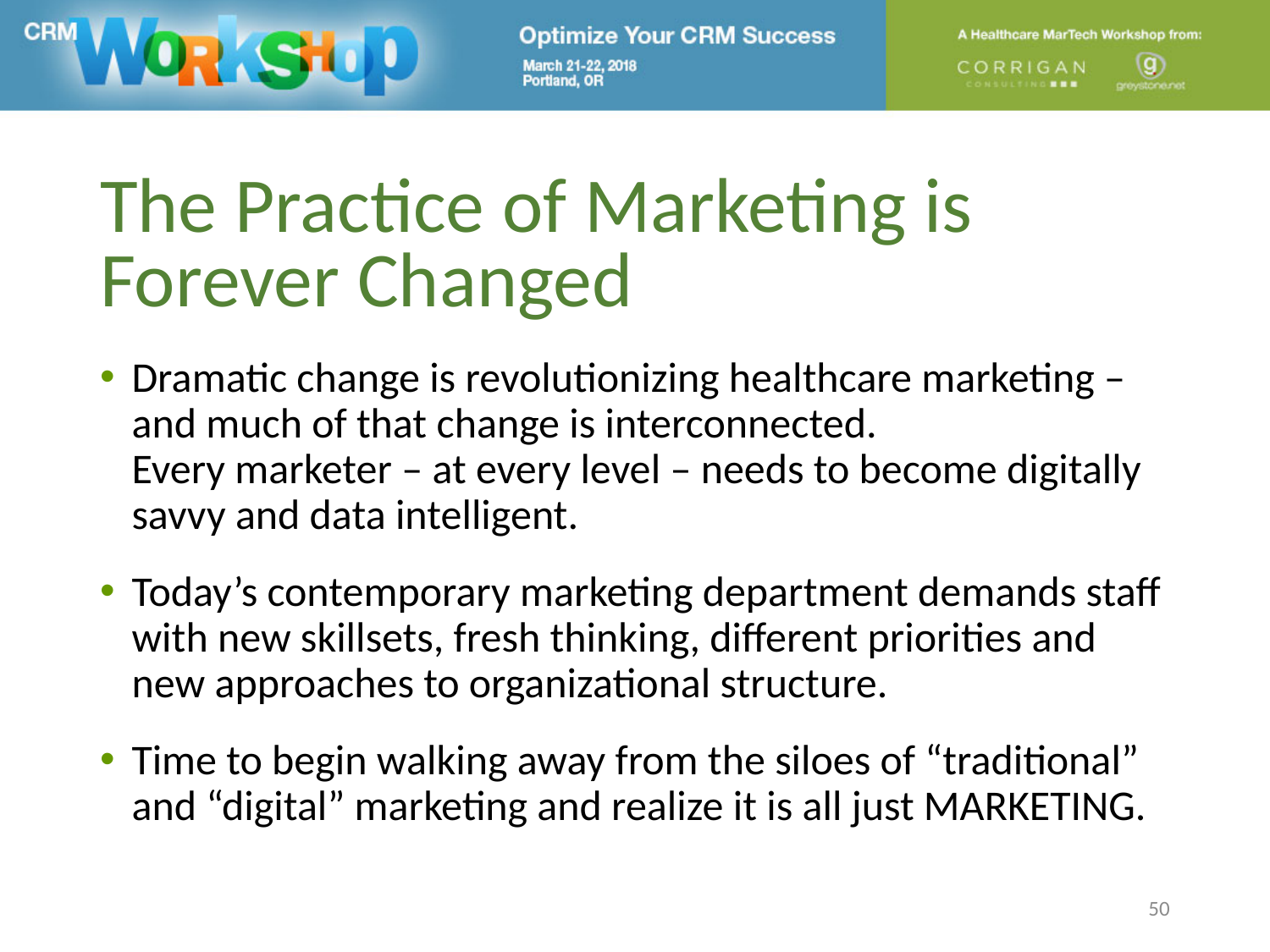

# The Practice of Marketing is Forever Changed
Dramatic change is revolutionizing healthcare marketing – and much of that change is interconnected.
Every marketer – at every level – needs to become digitally savvy and data intelligent.
Today’s contemporary marketing department demands staff with new skillsets, fresh thinking, different priorities and new approaches to organizational structure.
Time to begin walking away from the siloes of “traditional” and “digital” marketing and realize it is all just MARKETING.
50